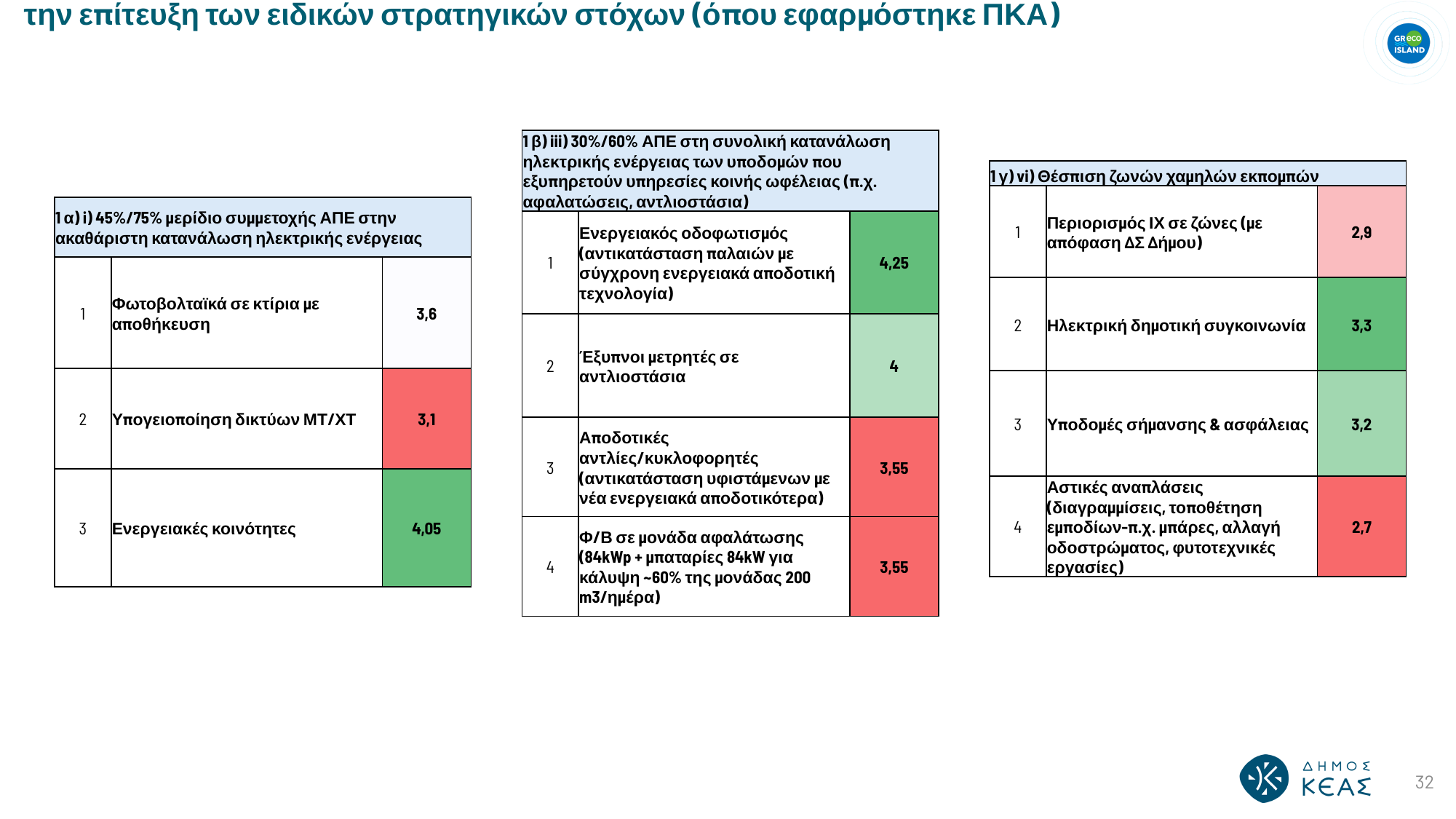

Πυλώνας 1: Ενεργειακή Μετάβαση - Αποτελέσματα αξιολόγησης εναλλακτικών επιλογών για την επίτευξη των ειδικών στρατηγικών στόχων (όπου εφαρμόστηκε ΠΚΑ)
| 1 β) iii) 30%/60% ΑΠΕ στη συνολική κατανάλωση ηλεκτρικής ενέργειας των υποδομών που εξυπηρετούν υπηρεσίες κοινής ωφέλειας (π.χ. αφαλατώσεις, αντλιοστάσια) |  |  |
| --- | --- | --- |
| 1 | Ενεργειακός οδοφωτισμός (αντικατάσταση παλαιών με σύγχρονη ενεργειακά αποδοτική τεχνολογία) | 4,25 |
| 2 | Έξυπνοι μετρητές σε αντλιοστάσια | 4 |
| 3 | Αποδοτικές αντλίες/κυκλοφορητές (αντικατάσταση υφιστάμενων με νέα ενεργειακά αποδοτικότερα) | 3,55 |
| 4 | Φ/Β σε μονάδα αφαλάτωσης (84kWp + μπαταρίες 84kW για κάλυψη ~60% της μονάδας 200 m3/ημέρα) | 3,55 |
| 1 γ) vi) Θέσπιση ζωνών χαμηλών εκπομπών |  |  |
| --- | --- | --- |
| 1 | Περιορισμός ΙΧ σε ζώνες (με απόφαση ΔΣ Δήμου) | 2,9 |
| 2 | Ηλεκτρική δημοτική συγκοινωνία | 3,3 |
| 3 | Υποδομές σήμανσης & ασφάλειας | 3,2 |
| 4 | Αστικές αναπλάσεις (διαγραμμίσεις, τοποθέτηση εμποδίων-π.χ. μπάρες, αλλαγή οδοστρώματος, φυτοτεχνικές εργασίες) | 2,7 |
| 1 α) i) 45%/75% μερίδιο συμμετοχής ΑΠΕ στην ακαθάριστη κατανάλωση ηλεκτρικής ενέργειας |  |  |
| --- | --- | --- |
| 1 | Φωτοβολταϊκά σε κτίρια με αποθήκευση | 3,6 |
| 2 | Υπογειοποίηση δικτύων ΜΤ/ΧΤ | 3,1 |
| 3 | Ενεργειακές κοινότητες | 4,05 |
32